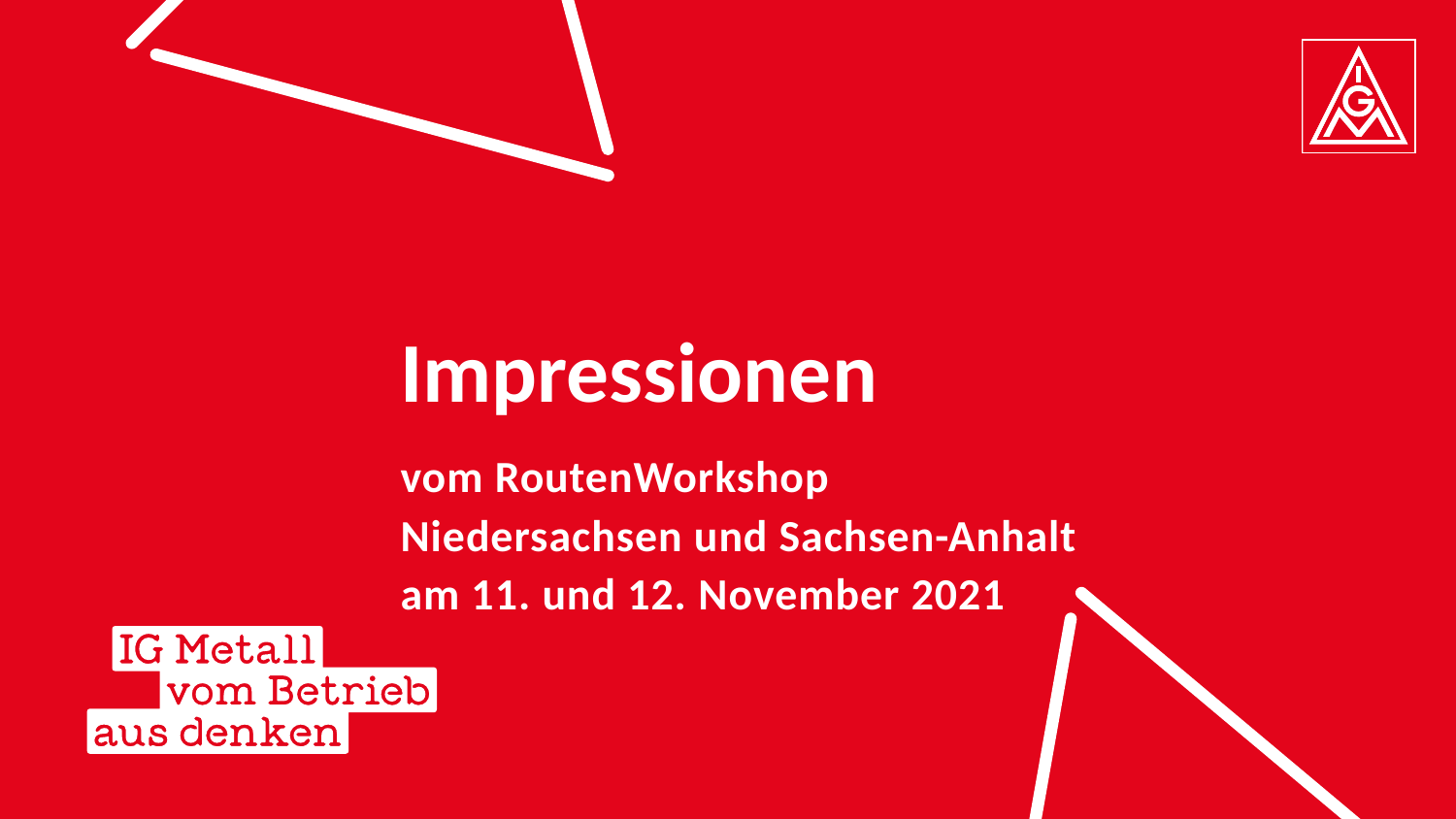

# Impressionen
vom RoutenWorkshop
Niedersachsen und Sachsen-Anhalt
am 11. und 12. November 2021